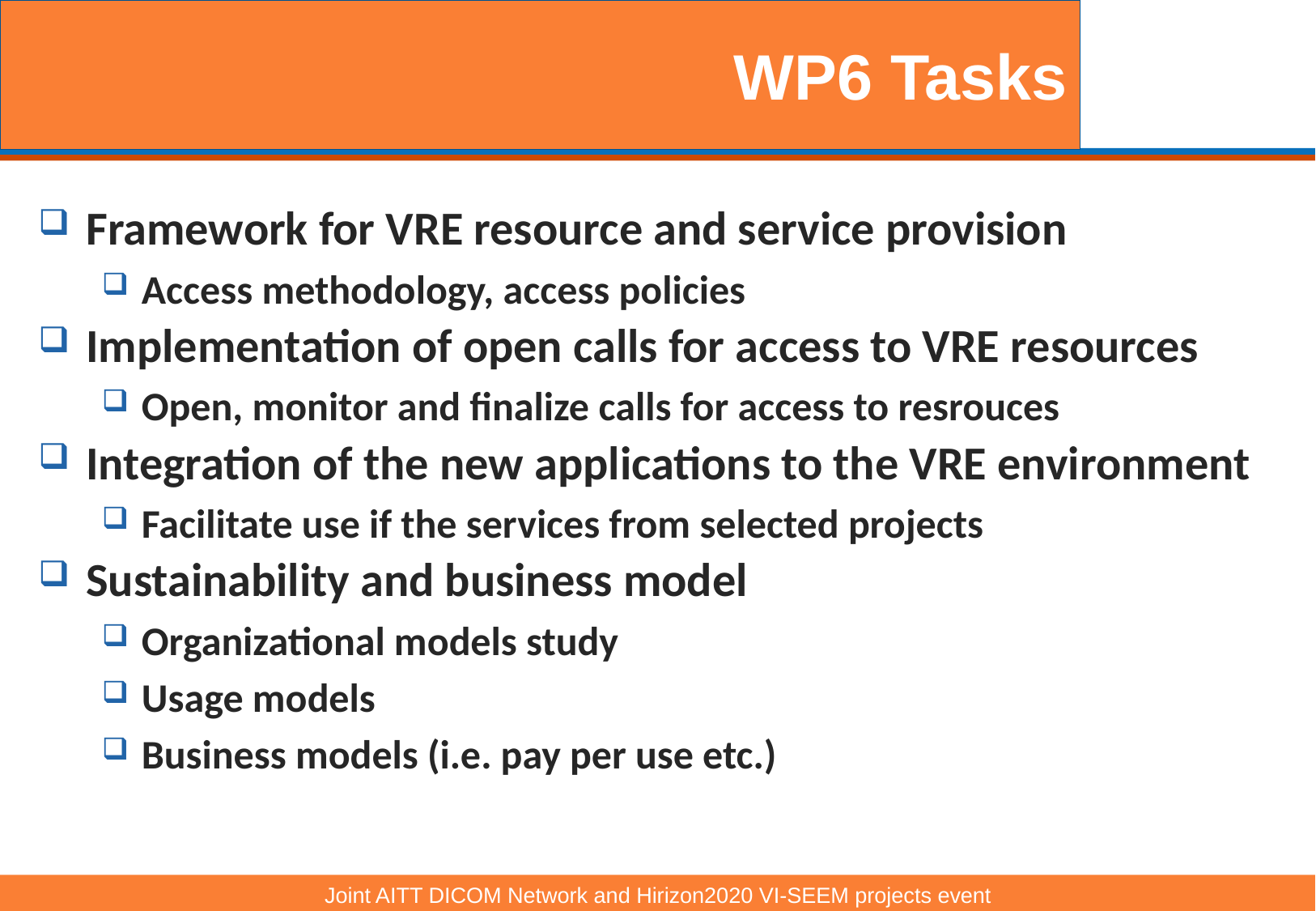

# WP6 Tasks
Framework for VRE resource and service provision
Access methodology, access policies
Implementation of open calls for access to VRE resources
Open, monitor and finalize calls for access to resrouces
Integration of the new applications to the VRE environment
Facilitate use if the services from selected projects
Sustainability and business model
Organizational models study
Usage models
Business models (i.e. pay per use etc.)

Joint AITT DICOM Network and Hirizon2020 VI-SEEM projects event